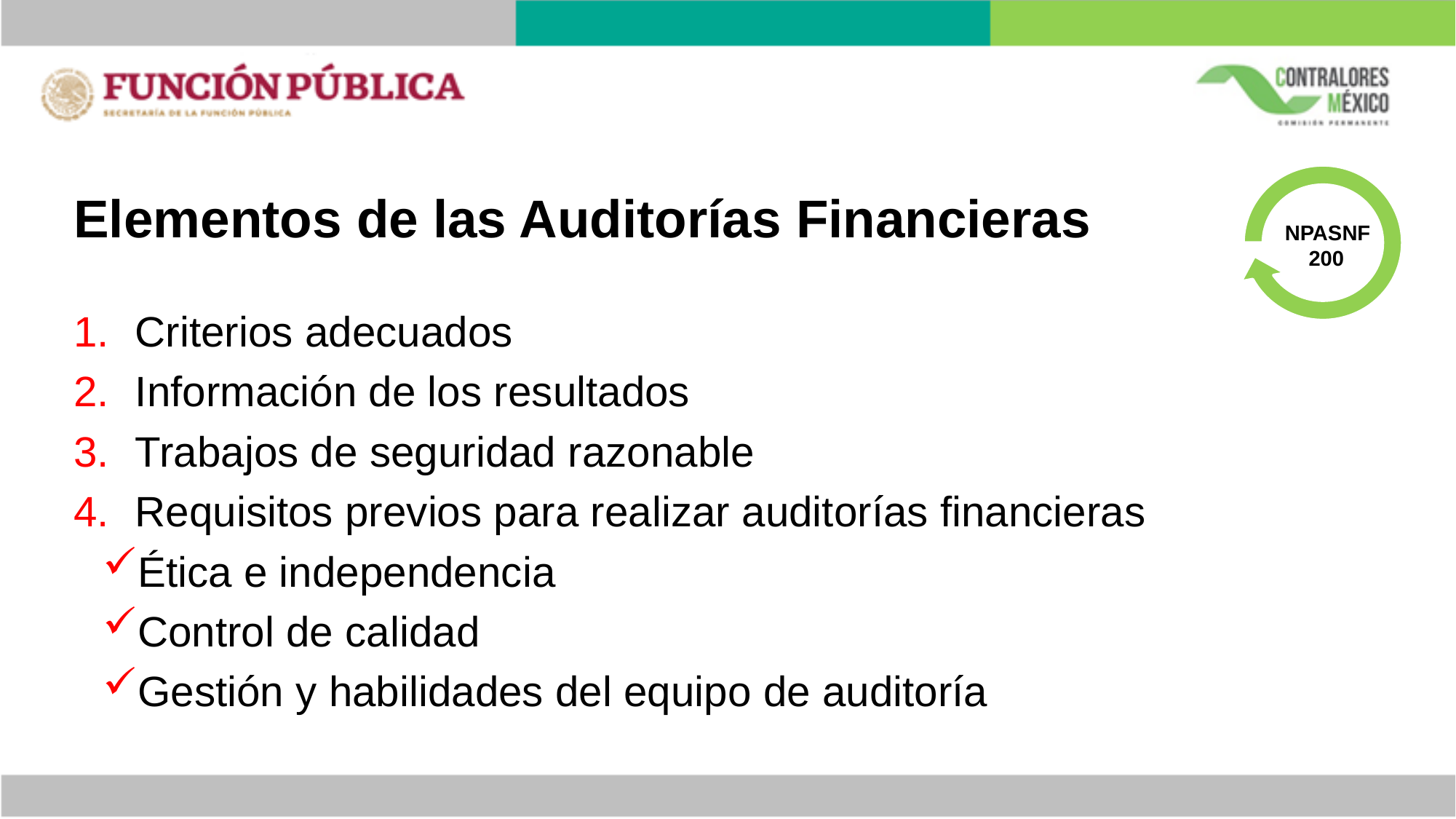

# Elementos de las Auditorías Financieras
  NPASNF
200
Criterios adecuados
Información de los resultados
Trabajos de seguridad razonable
Requisitos previos para realizar auditorías financieras
Ética e independencia
Control de calidad
Gestión y habilidades del equipo de auditoría
47